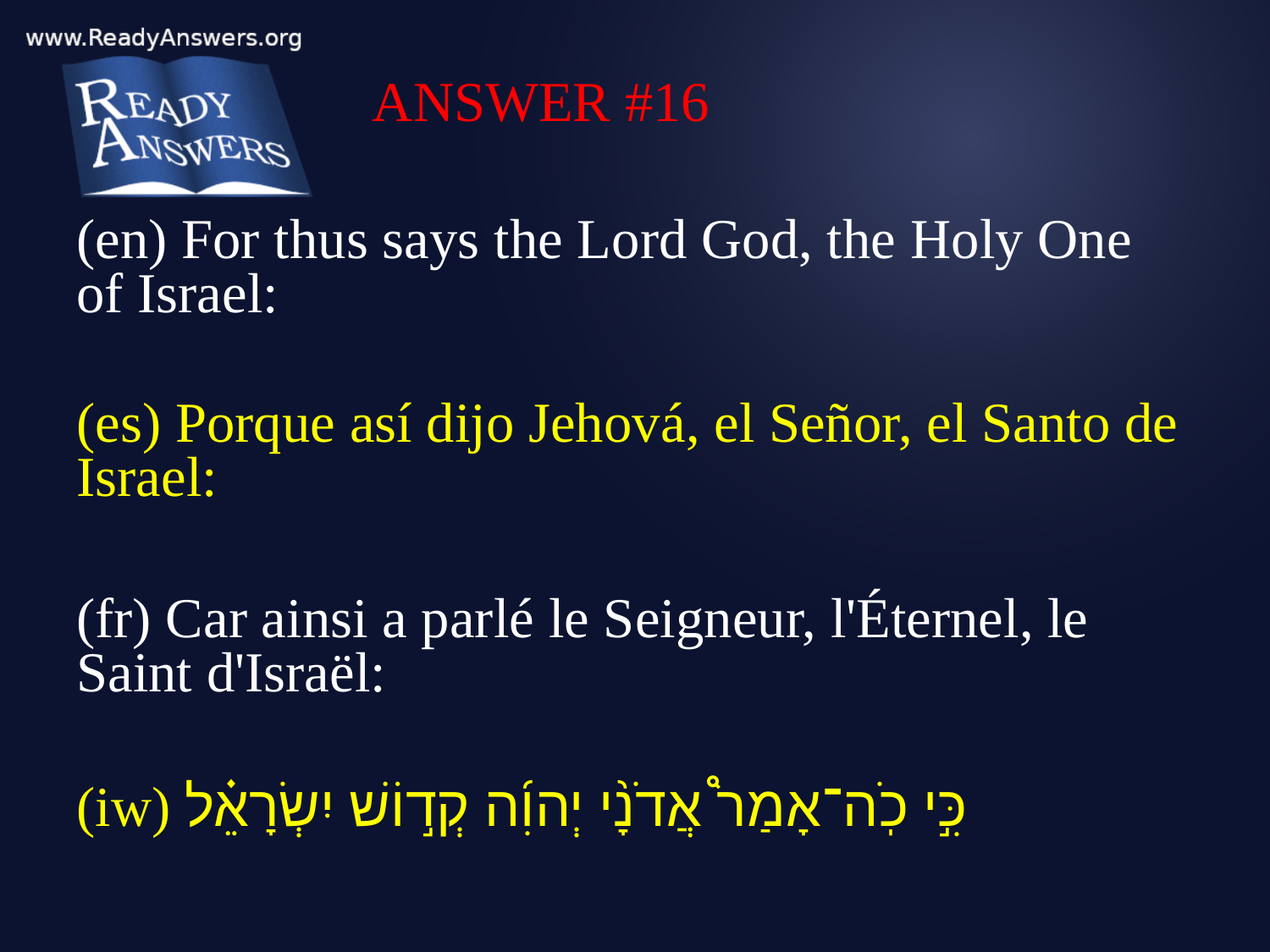

ANSWER #16
(en) For thus says the Lord God, the Holy One of Israel:
(es) Porque así dijo Jehová, el Señor, el Santo de Israel:
(fr) Car ainsi a parlé le Seigneur, l'Éternel, le Saint d'Israël:
(iw) כִּ֣י כֹֽה־אָמַר֩ אֲדֹנָ֨י יְהוִ֜ה קְד֣וֹשׁ יִשְׂרָאֵ֗ל